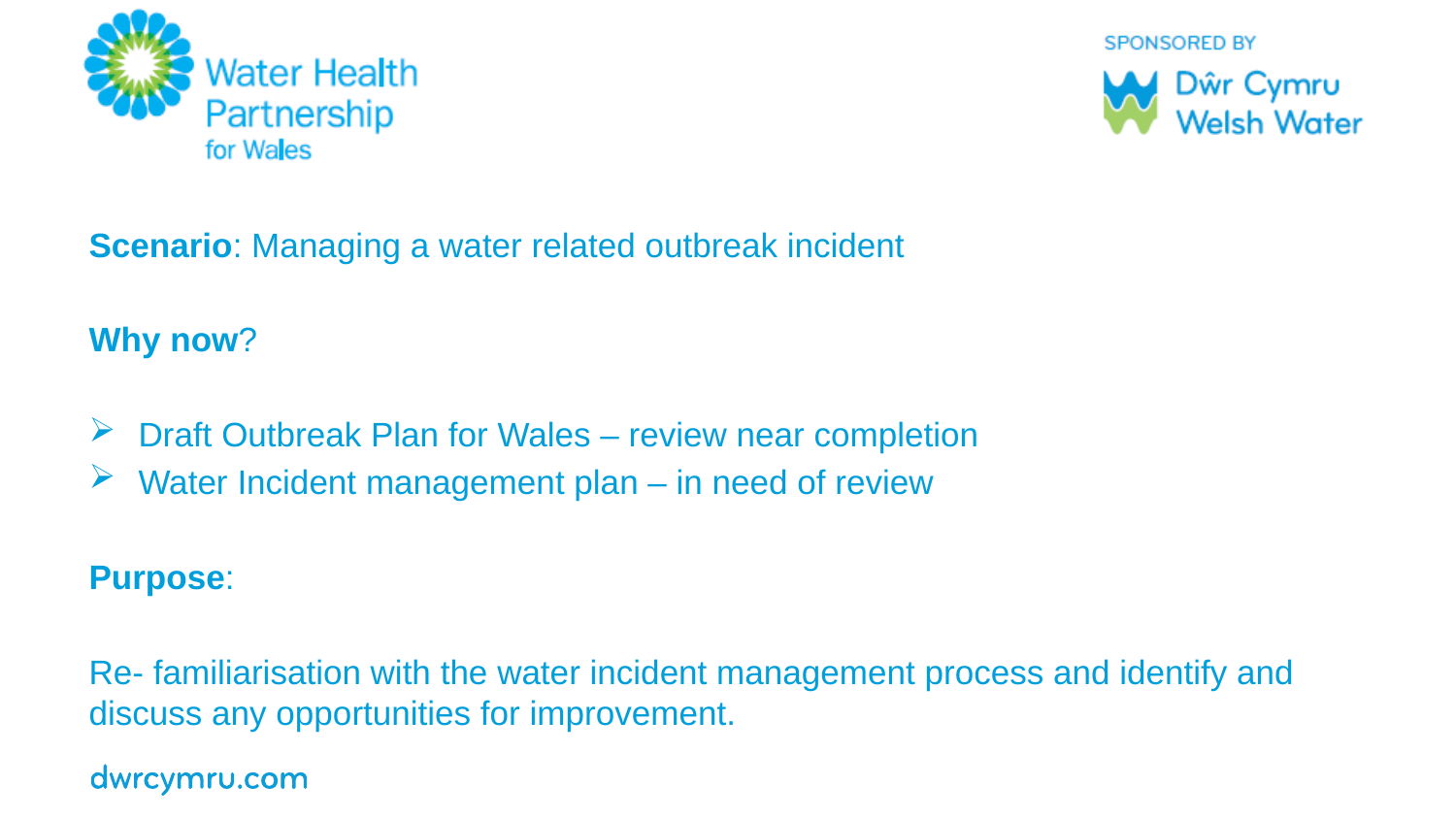

Scenario: Managing a water related outbreak incident

Why now?

Draft Outbreak Plan for Wales – review near completion
Water Incident management plan – in need of review

Purpose:

Re- familiarisation with the water incident management process and identify and discuss any opportunities for improvement.